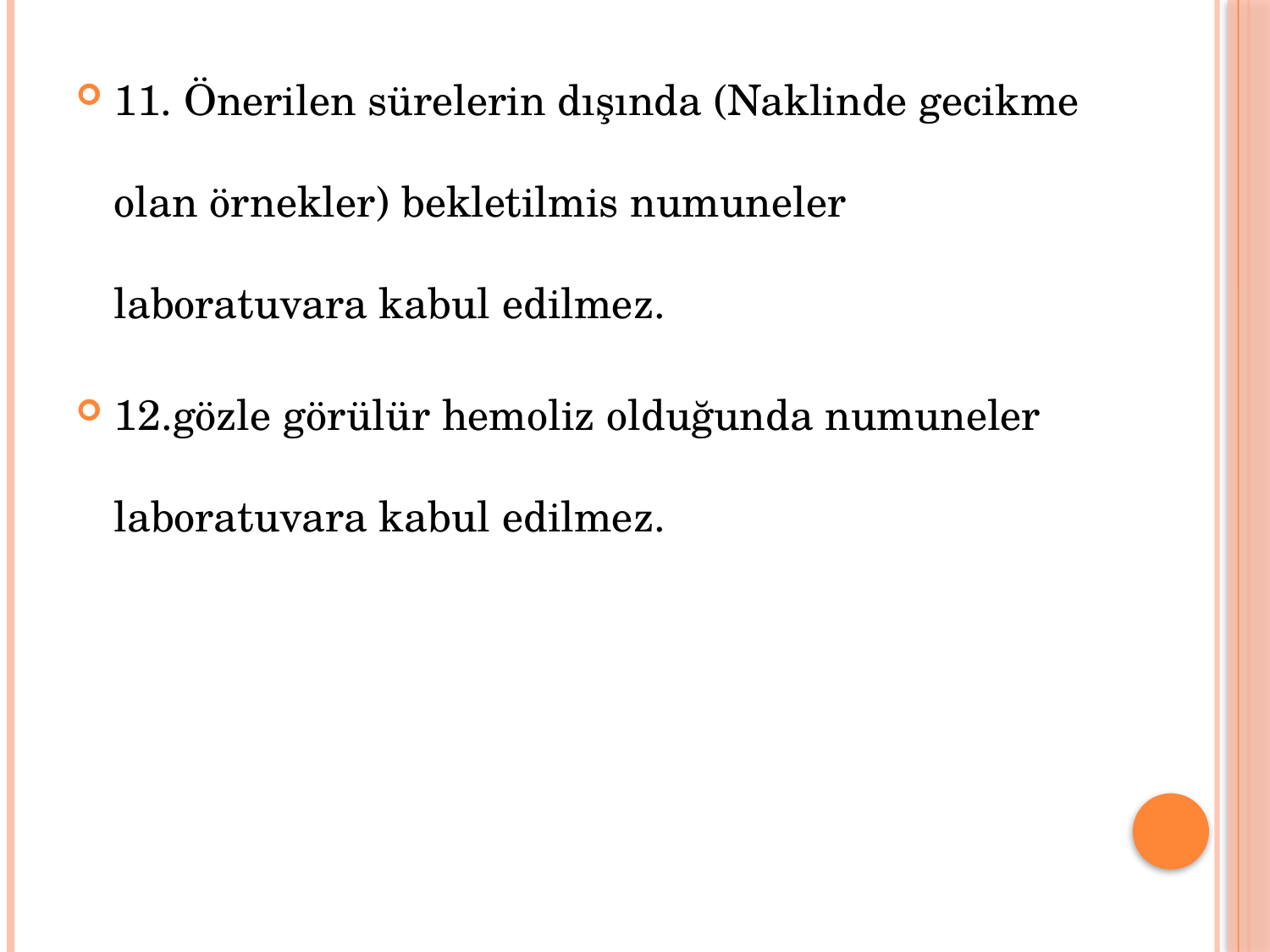

11. Önerilen sürelerin dışında (Naklinde gecikme olan örnekler) bekletilmis numuneler laboratuvara kabul edilmez.
12.gözle görülür hemoliz olduğunda numuneler laboratuvara kabul edilmez.